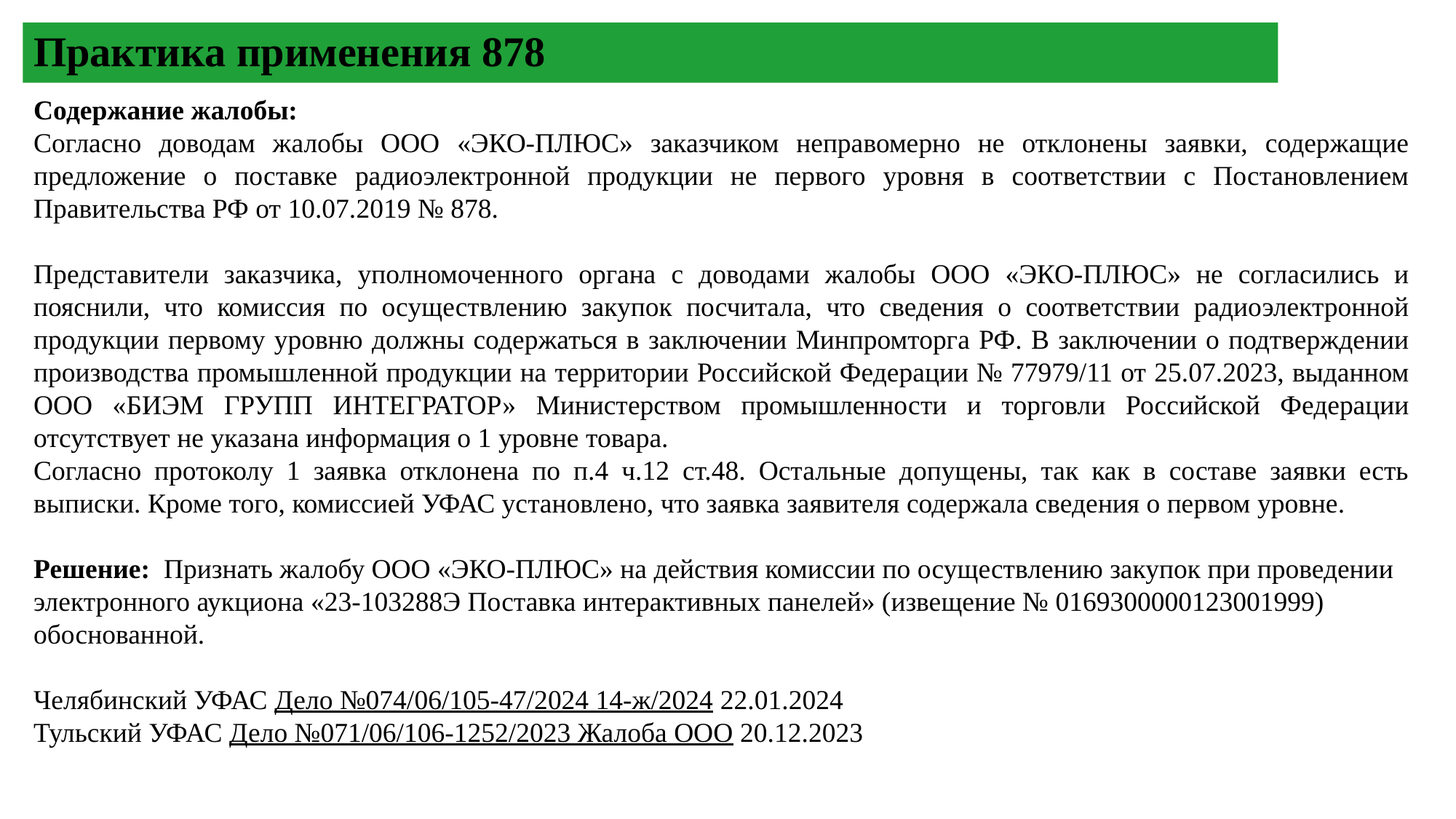

Практика применения 878
Содержание жалобы:
Согласно доводам жалобы ООО «ЭКО-ПЛЮС» заказчиком неправомерно не отклонены заявки, содержащие предложение о поставке радиоэлектронной продукции не первого уровня в соответствии с Постановлением Правительства РФ от 10.07.2019 № 878.

Представители заказчика, уполномоченного органа с доводами жалобы ООО «ЭКО-ПЛЮС» не согласились и пояснили, что комиссия по осуществлению закупок посчитала, что сведения о соответствии радиоэлектронной продукции первому уровню должны содержаться в заключении Минпромторга РФ. В заключении о подтверждении производства промышленной продукции на территории Российской Федерации № 77979/11 от 25.07.2023, выданном ООО «БИЭМ ГРУПП ИНТЕГРАТОР» Министерством промышленности и торговли Российской Федерации отсутствует не указана информация о 1 уровне товара.
Согласно протоколу 1 заявка отклонена по п.4 ч.12 ст.48. Остальные допущены, так как в составе заявки есть выписки. Кроме того, комиссией УФАС установлено, что заявка заявителя содержала сведения о первом уровне.

Решение:  Признать жалобу ООО «ЭКО-ПЛЮС» на действия комиссии по осуществлению закупок при проведении электронного аукциона «23-103288Э Поставка интерактивных панелей» (извещение № 0169300000123001999) обоснованной.

Челябинский УФАС Дело №074/06/105-47/2024 14-ж/2024 22.01.2024
Тульский УФАС Дело №071/06/106-1252/2023 Жалоба ООО 20.12.2023